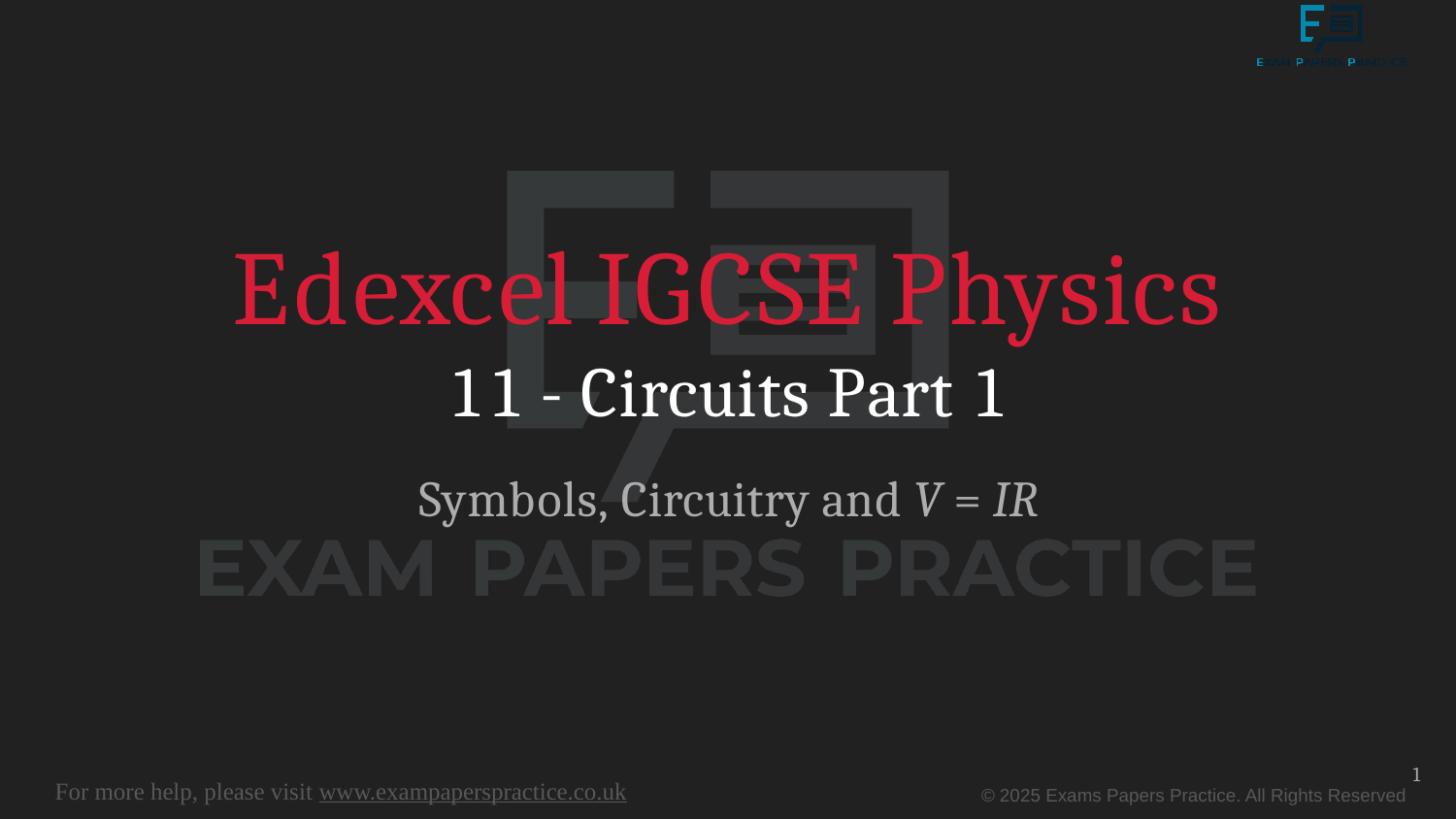

# Edexcel IGCSE Physics
11 - Circuits Part 1
Symbols, Circuitry and V = IR
1